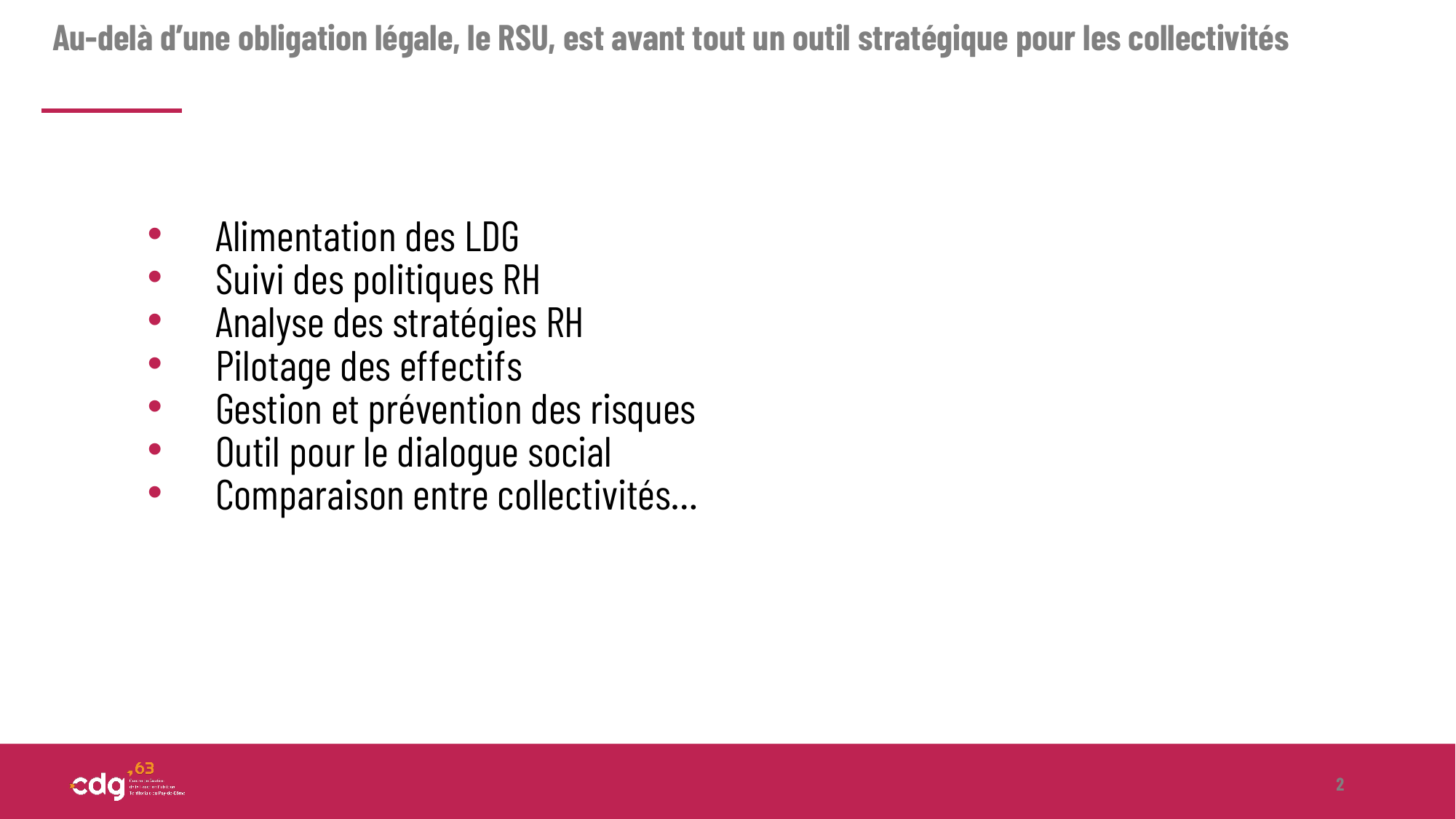

Au-delà d’une obligation légale, le RSU, est avant tout un outil stratégique pour les collectivités

Alimentation des LDG
Suivi des politiques RH
Analyse des stratégies RH
Pilotage des effectifs
Gestion et prévention des risques
Outil pour le dialogue social
Comparaison entre collectivités…

2